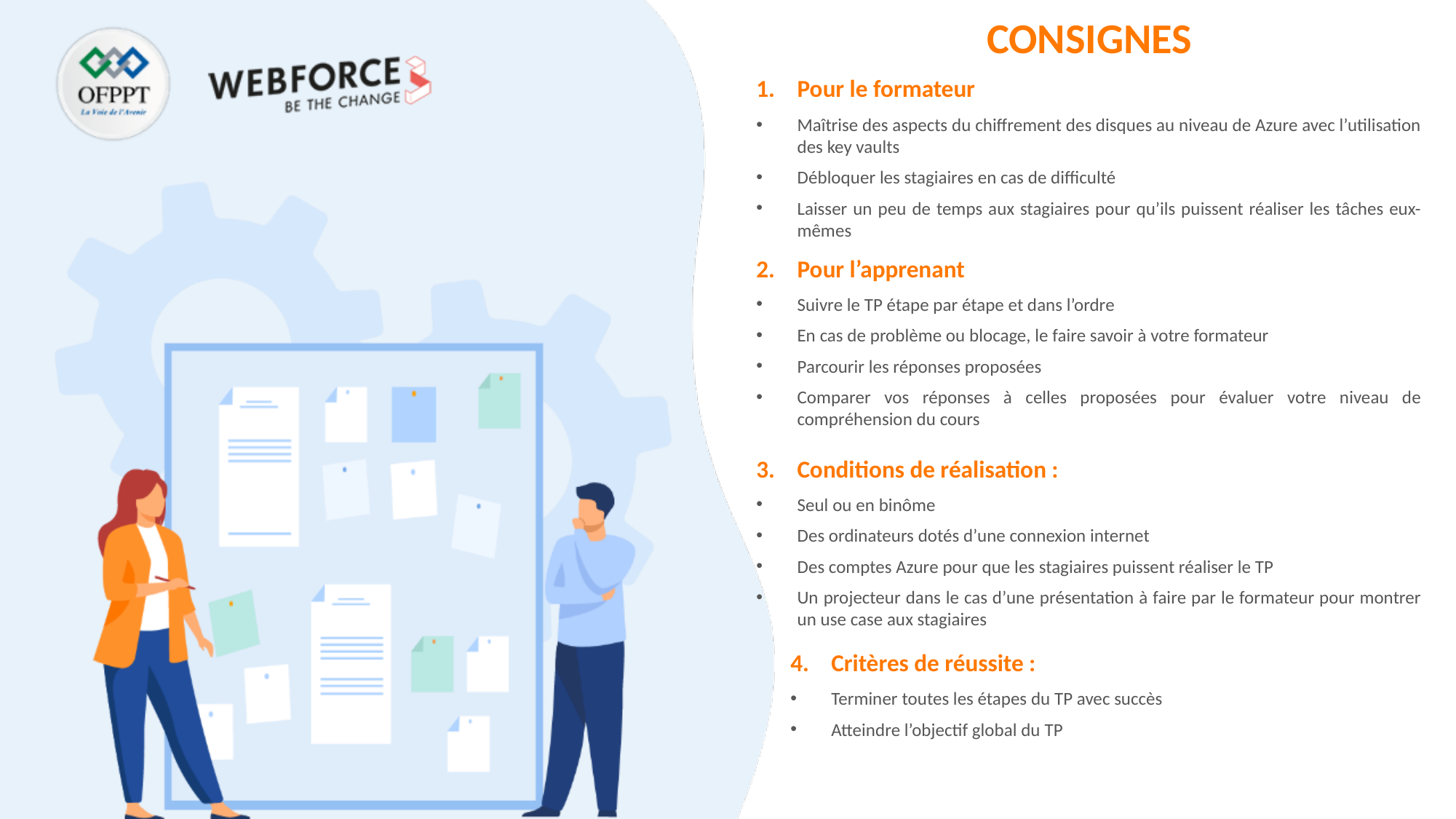

Pour le formateur
Maîtrise des aspects du chiffrement des disques au niveau de Azure avec l’utilisation des key vaults
Débloquer les stagiaires en cas de difficulté
Laisser un peu de temps aux stagiaires pour qu’ils puissent réaliser les tâches eux- mêmes

Pour l’apprenant
Suivre le TP étape par étape et dans l’ordre
En cas de problème ou blocage, le faire savoir à votre formateur
Parcourir les réponses proposées
Comparer vos réponses à celles proposées pour évaluer votre niveau de compréhension du cours
Conditions de réalisation :
Seul ou en binôme
Des ordinateurs dotés d’une connexion internet
Des comptes Azure pour que les stagiaires puissent réaliser le TP
Un projecteur dans le cas d’une présentation à faire par le formateur pour montrer un use case aux stagiaires
Critères de réussite :
Terminer toutes les étapes du TP avec succès
Atteindre l’objectif global du TP